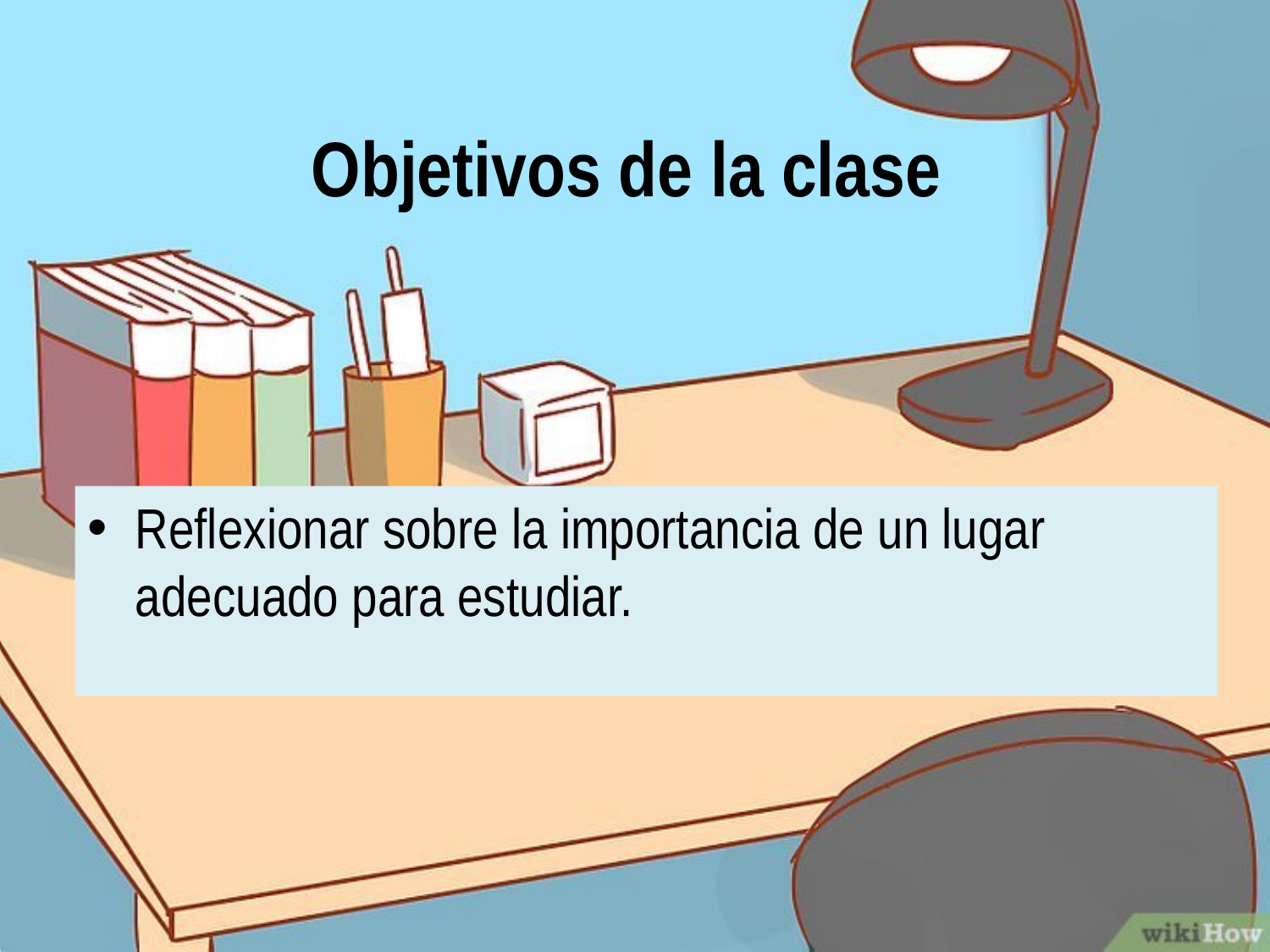

# Objetivos de la clase
Reflexionar sobre la importancia de un lugar adecuado para estudiar.